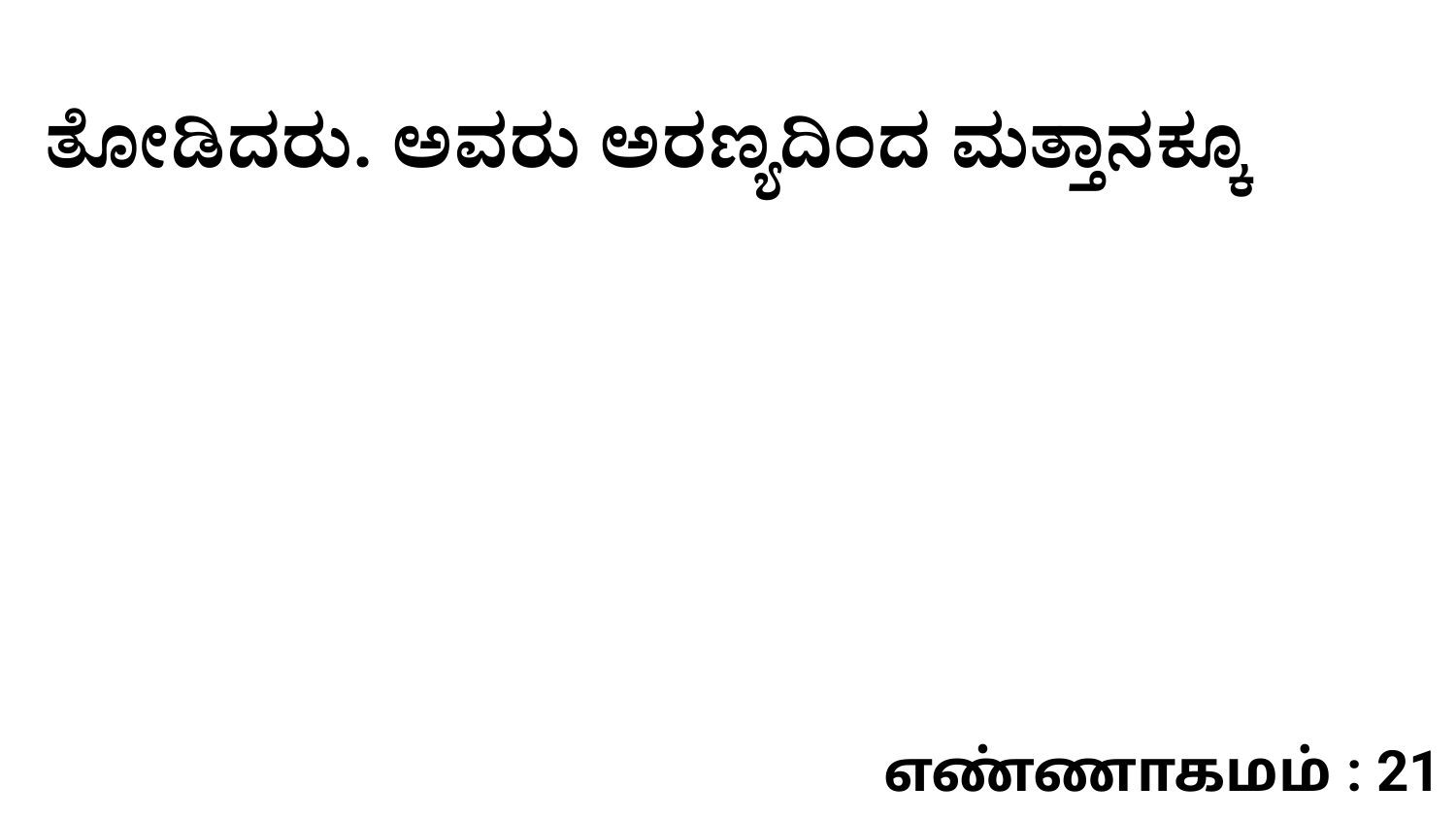

ತೋಡಿದರು. ಅವರು ಅರಣ್ಯದಿಂದ ಮತ್ತಾನಕ್ಕೂ
எண்ணாகமம் : 21